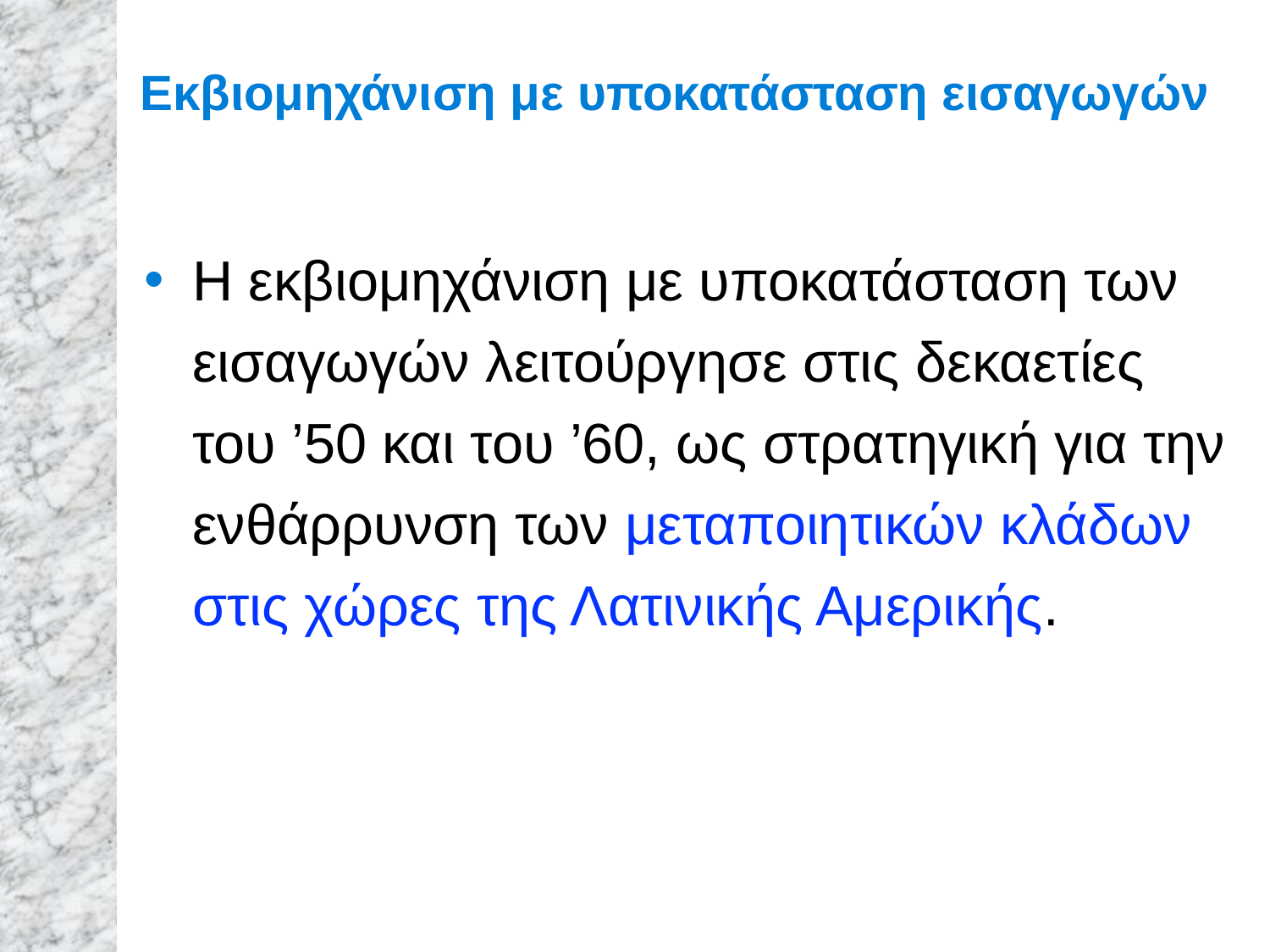

# Εκβιομηχάνιση με υποκατάσταση εισαγωγών
Η εκβιομηχάνιση με υποκατάσταση των εισαγωγών λειτούργησε στις δεκαετίες του ’50 και του ’60, ως στρατηγική για την ενθάρρυνση των μεταποιητικών κλάδων στις χώρες της Λατινικής Αμερικής.